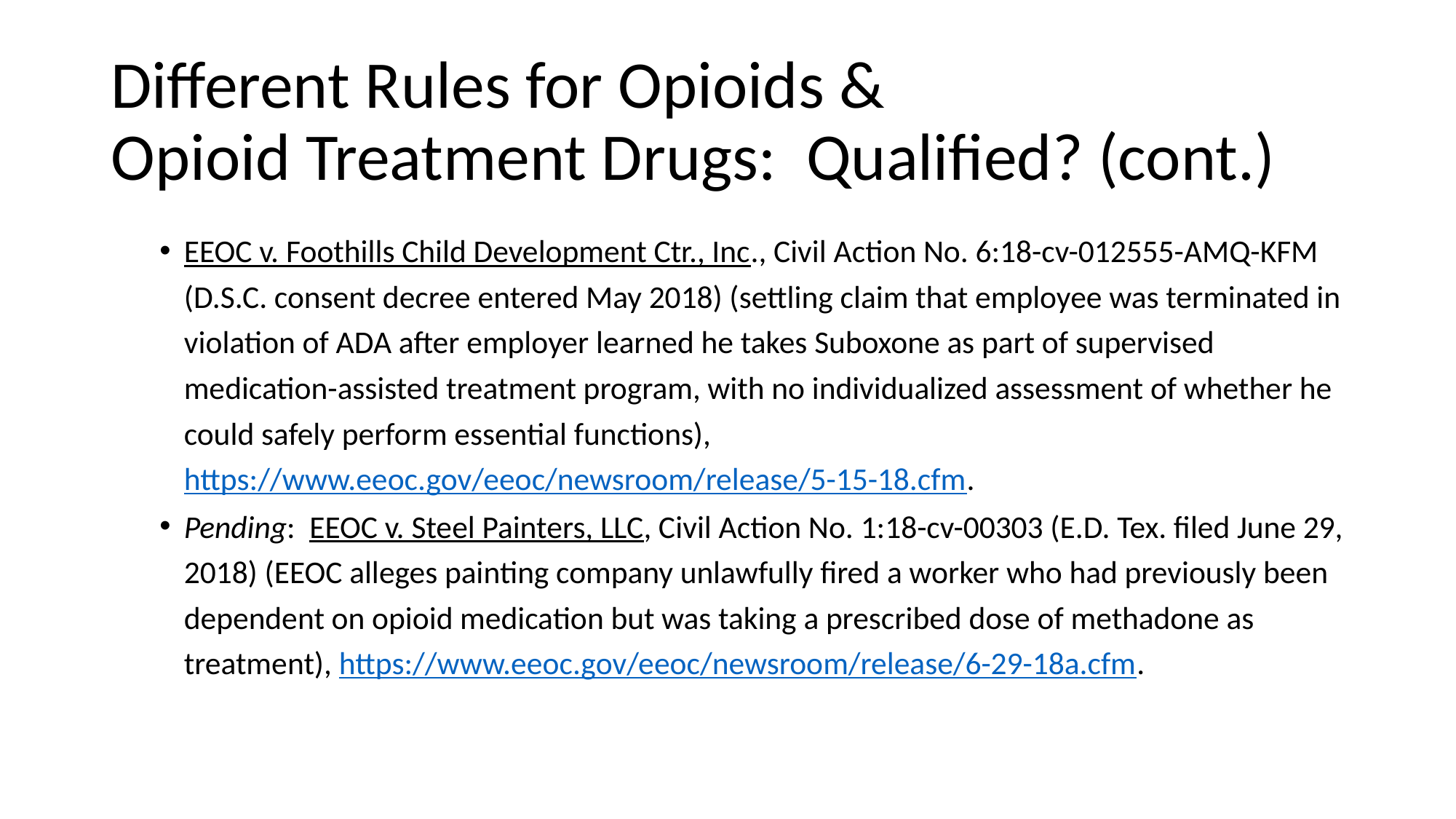

# Different Rules for Opioids & Opioid Treatment Drugs:  Qualified? (cont.)
EEOC v. Foothills Child Development Ctr., Inc., Civil Action No. 6:18-cv-012555-AMQ-KFM (D.S.C. consent decree entered May 2018) (settling claim that employee was terminated in violation of ADA after employer learned he takes Suboxone as part of supervised medication-assisted treatment program, with no individualized assessment of whether he could safely perform essential functions), https://www.eeoc.gov/eeoc/newsroom/release/5-15-18.cfm.
Pending:  EEOC v. Steel Painters, LLC, Civil Action No. 1:18-cv-00303 (E.D. Tex. filed June 29, 2018) (EEOC alleges painting company unlawfully fired a worker who had previously been dependent on opioid medication but was taking a prescribed dose of methadone as treatment), https://www.eeoc.gov/eeoc/newsroom/release/6-29-18a.cfm.